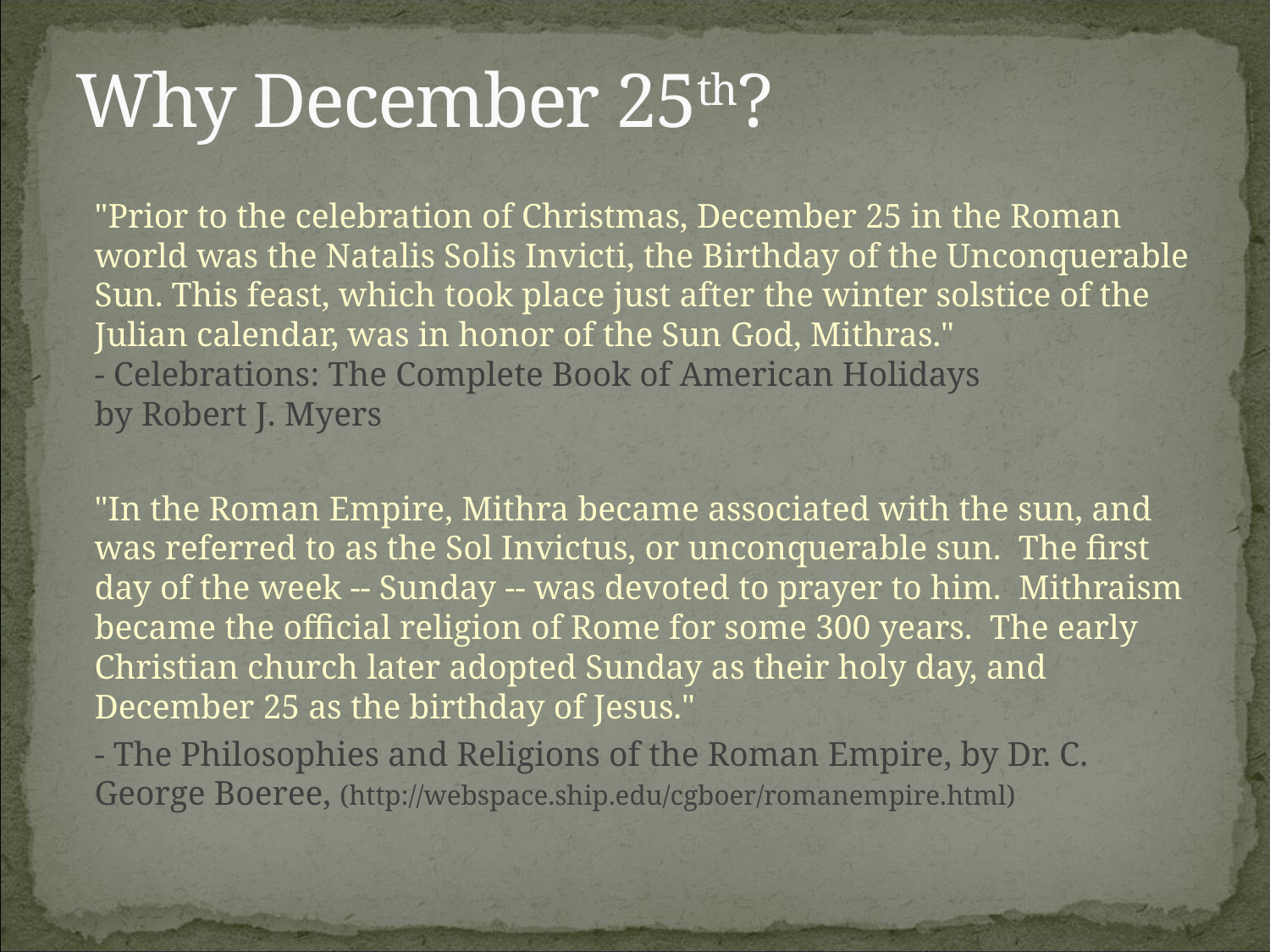

# Why December 25th?
	"Prior to the celebration of Christmas, December 25 in the Roman world was the Natalis Solis Invicti, the Birthday of the Unconquerable Sun. This feast, which took place just after the winter solstice of the Julian calendar, was in honor of the Sun God, Mithras."
- Celebrations: The Complete Book of American Holidays
by Robert J. Myers

	"In the Roman Empire, Mithra became associated with the sun, and was referred to as the Sol Invictus, or unconquerable sun.  The first day of the week -- Sunday -- was devoted to prayer to him.  Mithraism became the official religion of Rome for some 300 years.  The early Christian church later adopted Sunday as their holy day, and December 25 as the birthday of Jesus."
	- The Philosophies and Religions of the Roman Empire, by Dr. C. George Boeree, (http://webspace.ship.edu/cgboer/romanempire.html)